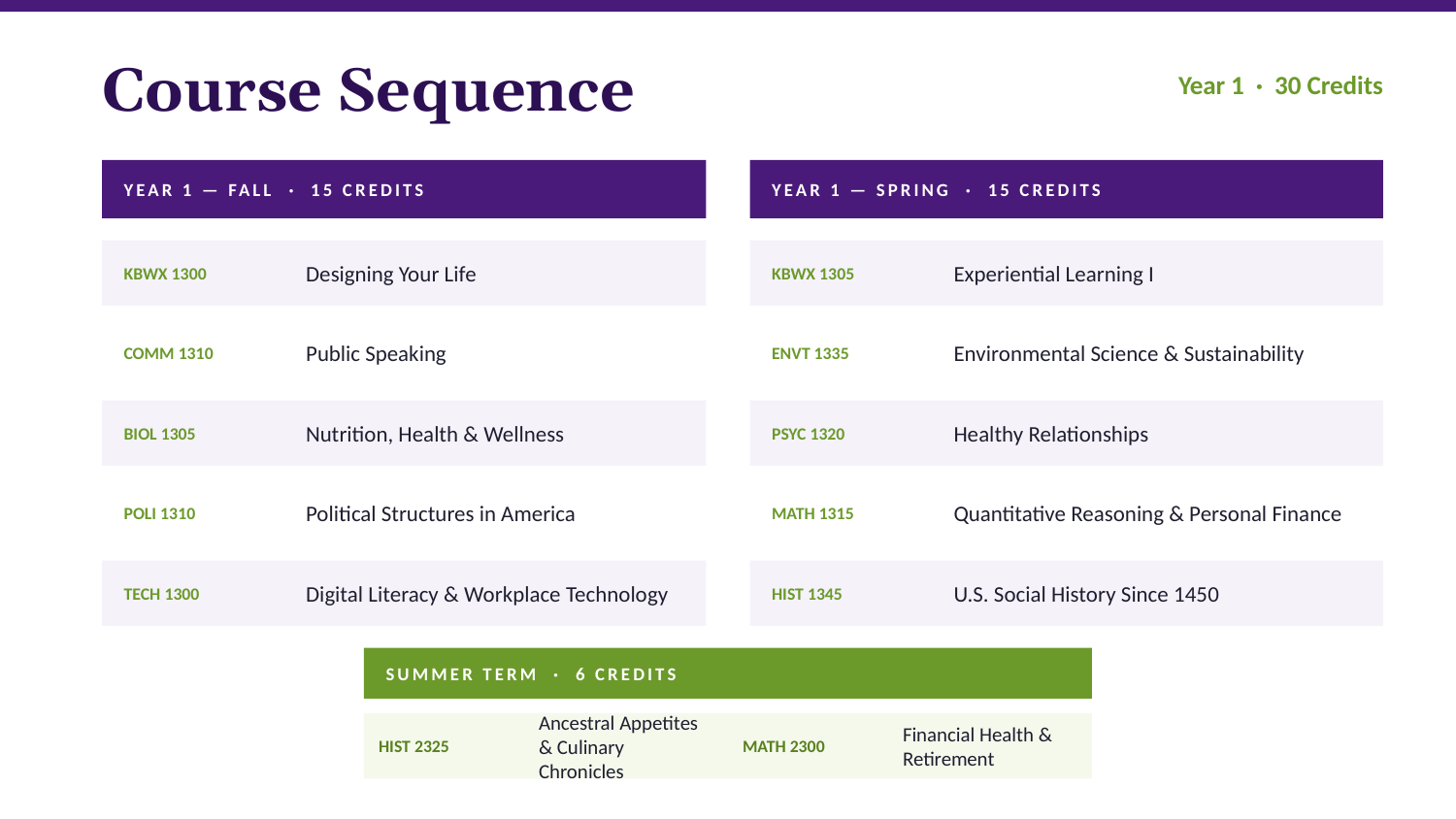

Course Sequence
Year 1  ·  30 Credits

YEAR 1 — FALL  ·  15 CREDITS

YEAR 1 — SPRING  ·  15 CREDITS

KBWX 1300
Designing Your Life

KBWX 1305
Experiential Learning I

COMM 1310
Public Speaking

ENVT 1335
Environmental Science & Sustainability

BIOL 1305
Nutrition, Health & Wellness

PSYC 1320
Healthy Relationships

POLI 1310
Political Structures in America

MATH 1315
Quantitative Reasoning & Personal Finance

TECH 1300
Digital Literacy & Workplace Technology

HIST 1345
U.S. Social History Since 1450

SUMMER TERM  ·  6 CREDITS

HIST 2325
Ancestral Appetites & Culinary Chronicles

MATH 2300
Financial Health & Retirement